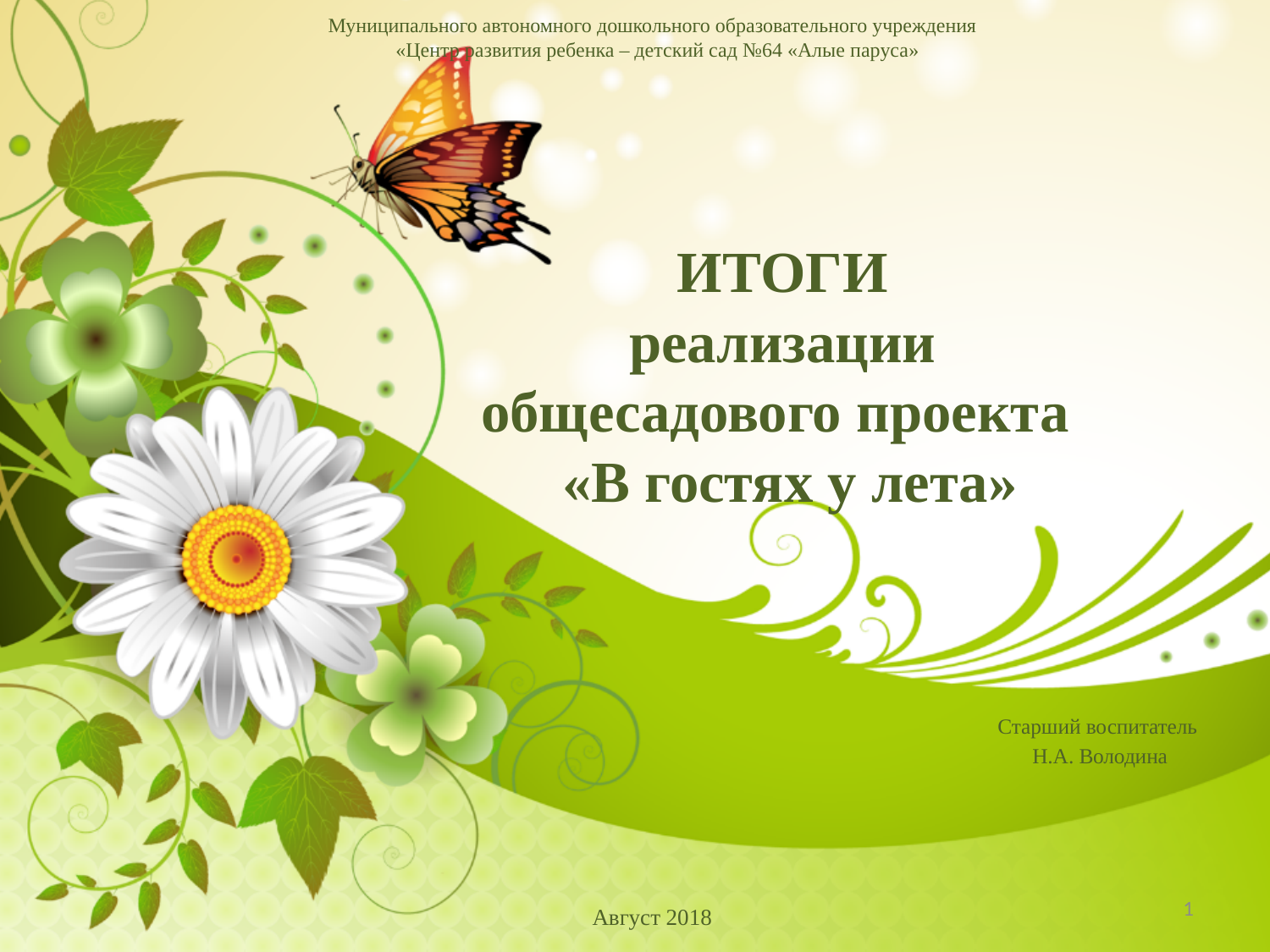

Муниципального автономного дошкольного образовательного учреждения
 «Центр развития ребенка – детский сад №64 «Алые паруса»
# ИТОГИ реализации общесадового проекта «В гостях у лета»
Старший воспитатель
Н.А. Володина
1
Август 2018